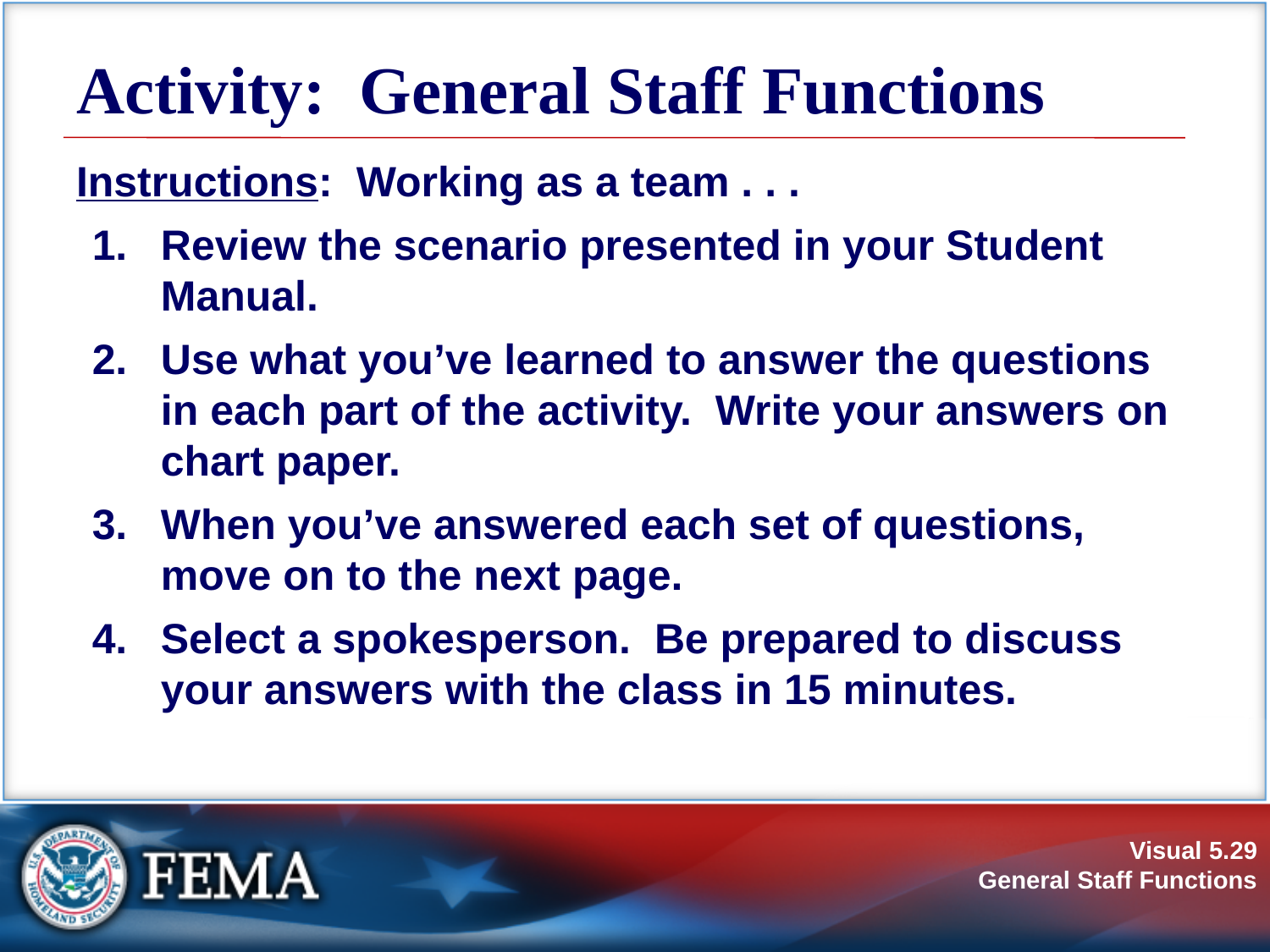

# Activity:  General Staff Functions
Instructions:  Working as a team . . .
Review the scenario presented in your Student Manual.
Use what you’ve learned to answer the questions in each part of the activity.  Write your answers on chart paper.
When you’ve answered each set of questions, move on to the next page.
Select a spokesperson.  Be prepared to discuss your answers with the class in 15 minutes.